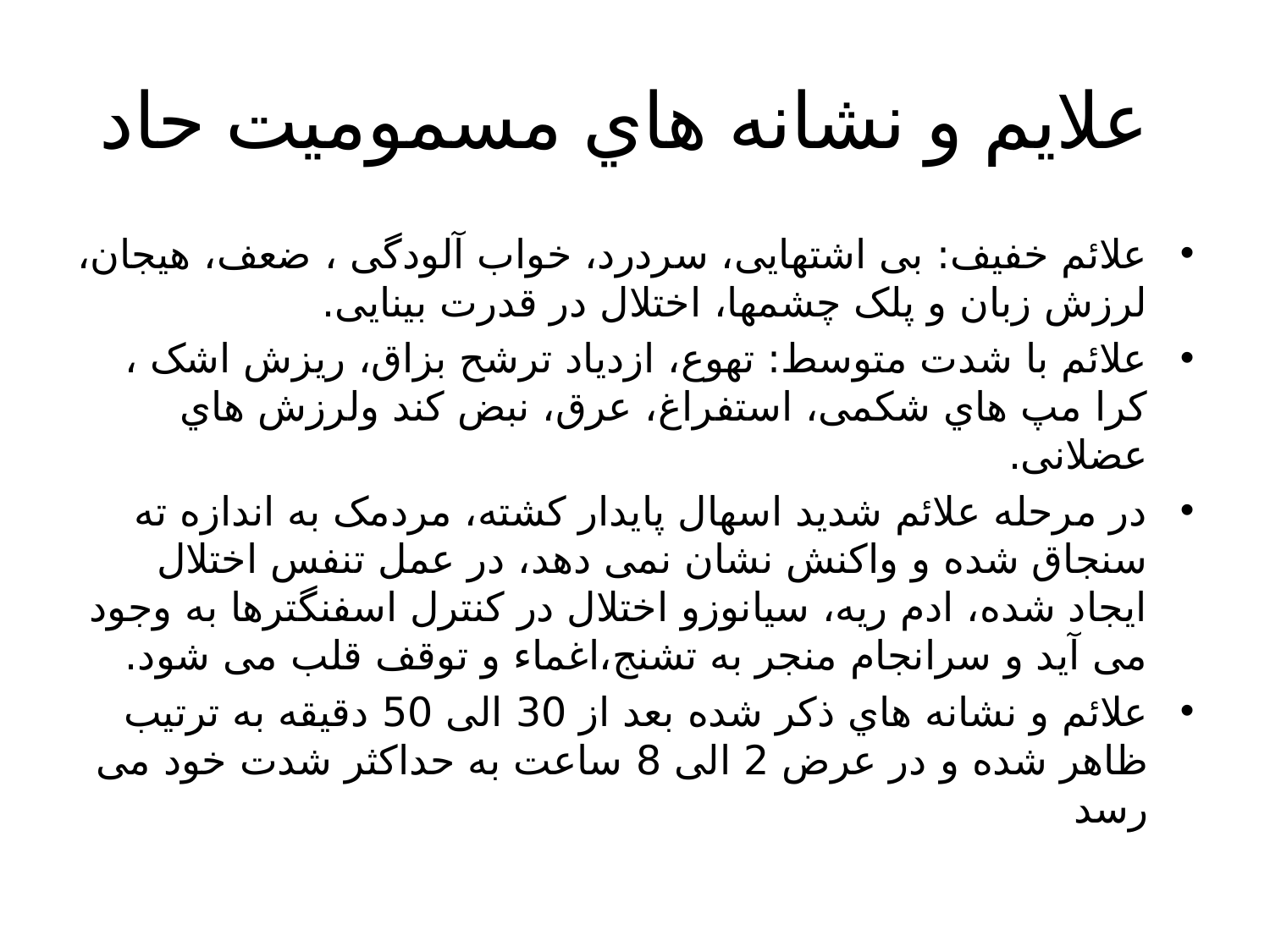

# علایم و نشانه هاي مسمومیت حاد
علائم خفیف: بی اشتهایی، سردرد، خواب آلودگی ، ضعف، هیجان، لرزش زبان و پلک چشمها، اختلال در قدرت بینایی.
علائم با شدت متوسط: تهوع، ازدیاد ترشح بزاق، ریزش اشک ، کرا مپ هاي شکمی، استفراغ، عرق، نبض کند ولرزش هاي عضلانی.
در مرحله علائم شدید اسهال پایدار کشته، مردمک به اندازه ته سنجاق شده و واکنش نشان نمی دهد، در عمل تنفس اختلال ایجاد شده، ادم ریه، سیانوزو اختلال در کنترل اسفنگترها به وجود می آید و سرانجام منجر به تشنج،اغماء و توقف قلب می شود.
علائم و نشانه هاي ذکر شده بعد از 30 الی 50 دقیقه به ترتیب ظاهر شده و در عرض 2 الی 8 ساعت به حداکثر شدت خود می رسد